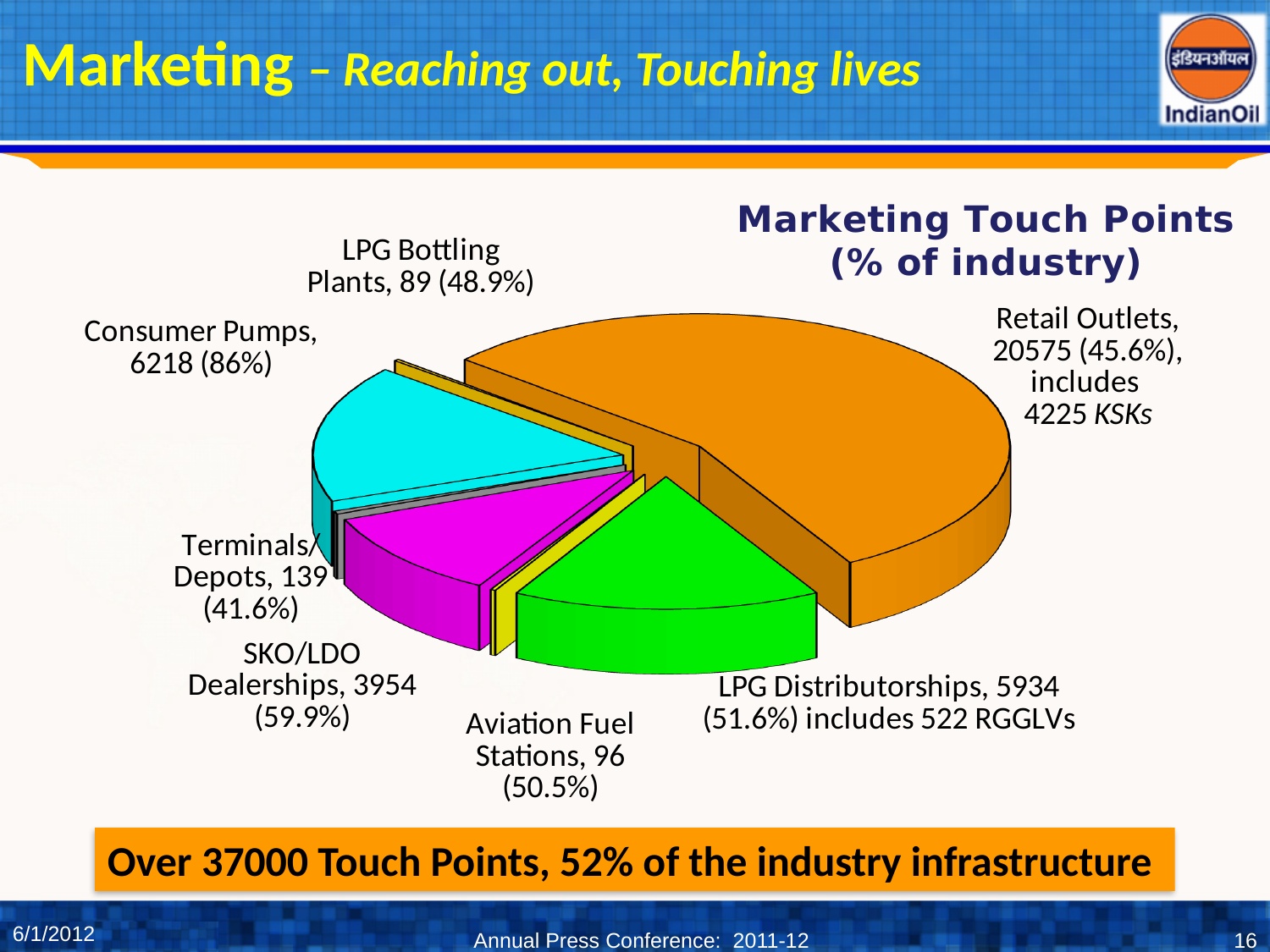

# Marketing – Reaching out, Touching lives

[unsupported chart]

Over 37000 Touch Points, 52% of the industry infrastructure
6/1/2012
Annual Press Conference:  2011-12
16